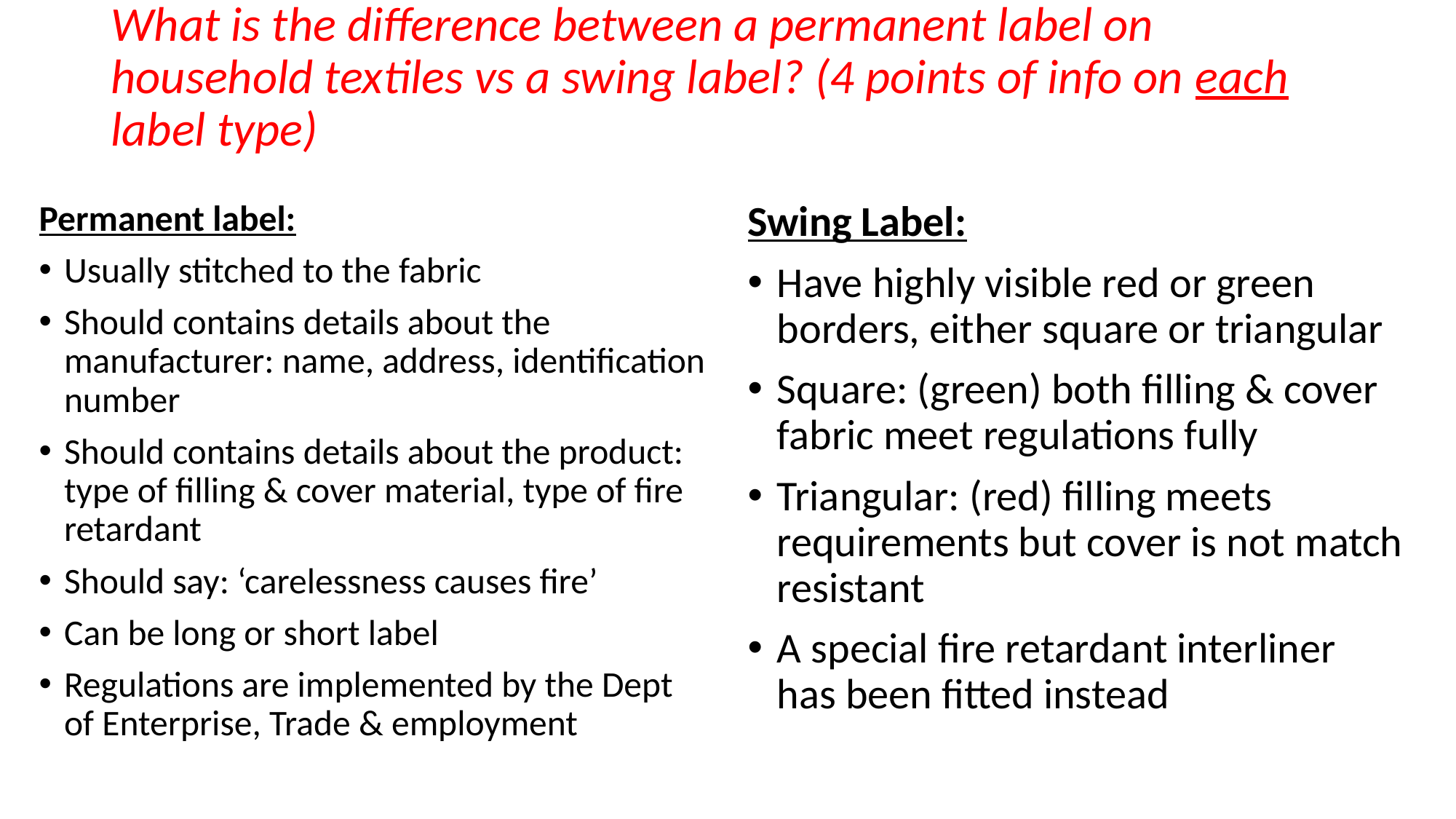

# What is the difference between a permanent label on household textiles vs a swing label? (4 points of info on each label type)
Permanent label:
Usually stitched to the fabric
Should contains details about the manufacturer: name, address, identification number
Should contains details about the product: type of filling & cover material, type of fire retardant
Should say: ‘carelessness causes fire’
Can be long or short label
Regulations are implemented by the Dept of Enterprise, Trade & employment
Swing Label:
Have highly visible red or green borders, either square or triangular
Square: (green) both filling & cover fabric meet regulations fully
Triangular: (red) filling meets requirements but cover is not match resistant
A special fire retardant interliner has been fitted instead